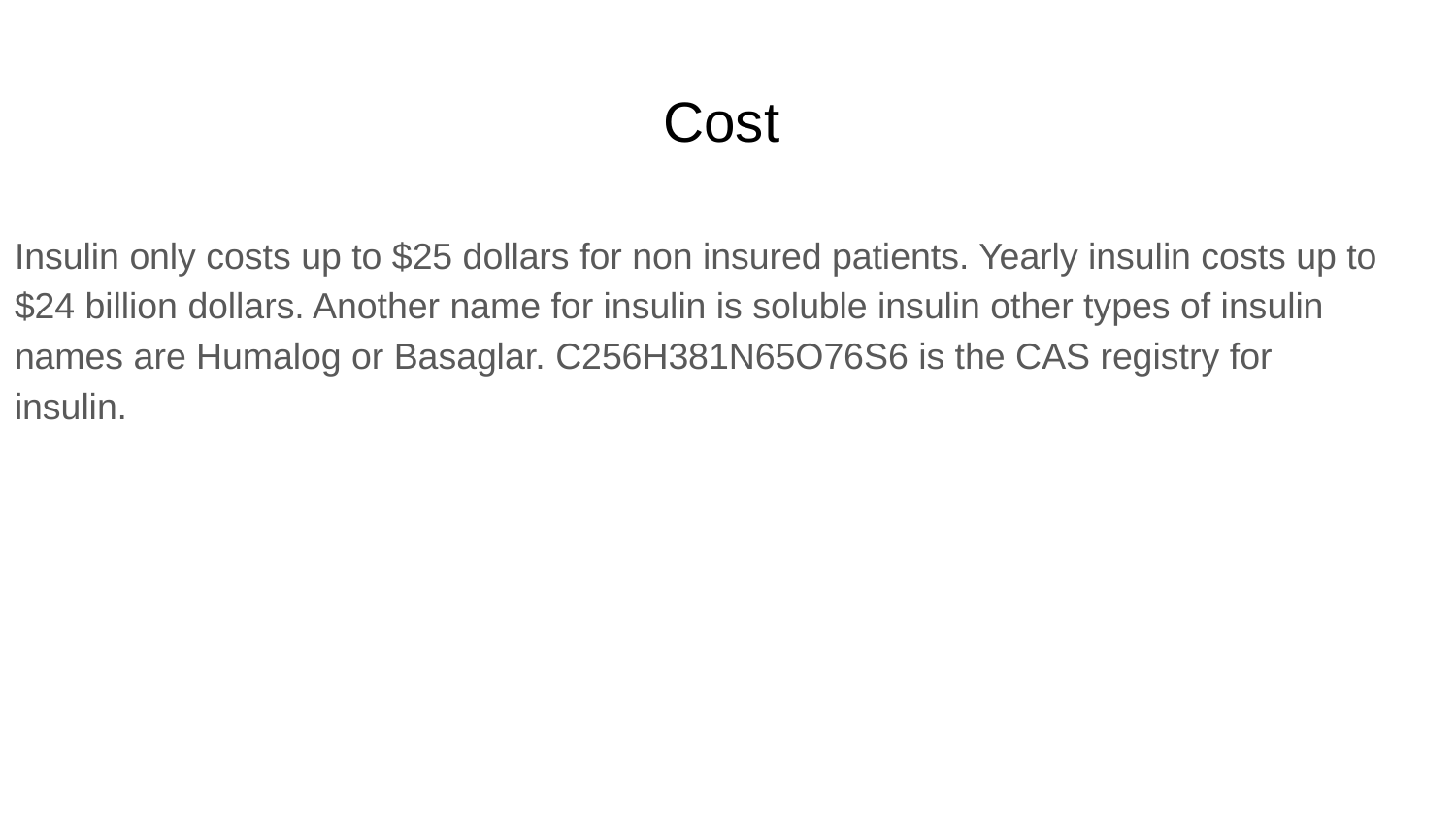

# Cost
Insulin only costs up to $25 dollars for non insured patients. Yearly insulin costs up to $24 billion dollars. Another name for insulin is soluble insulin other types of insulin names are Humalog or Basaglar. C256H381N65O76S6 is the CAS registry for insulin.